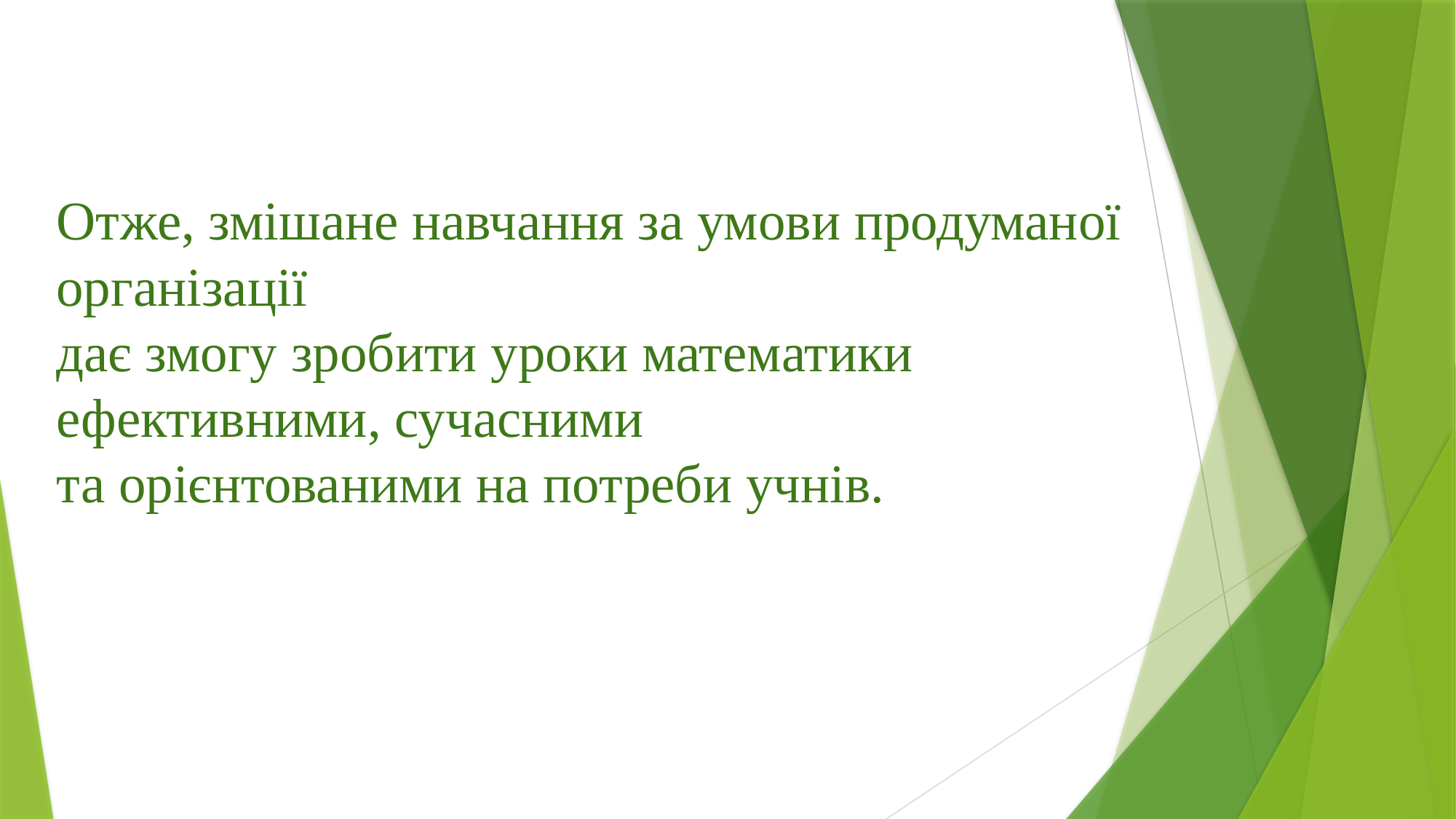

Отже, змішане навчання за умови продуманої організації
дає змогу зробити уроки математики ефективними, сучасними
та орієнтованими на потреби учнів.